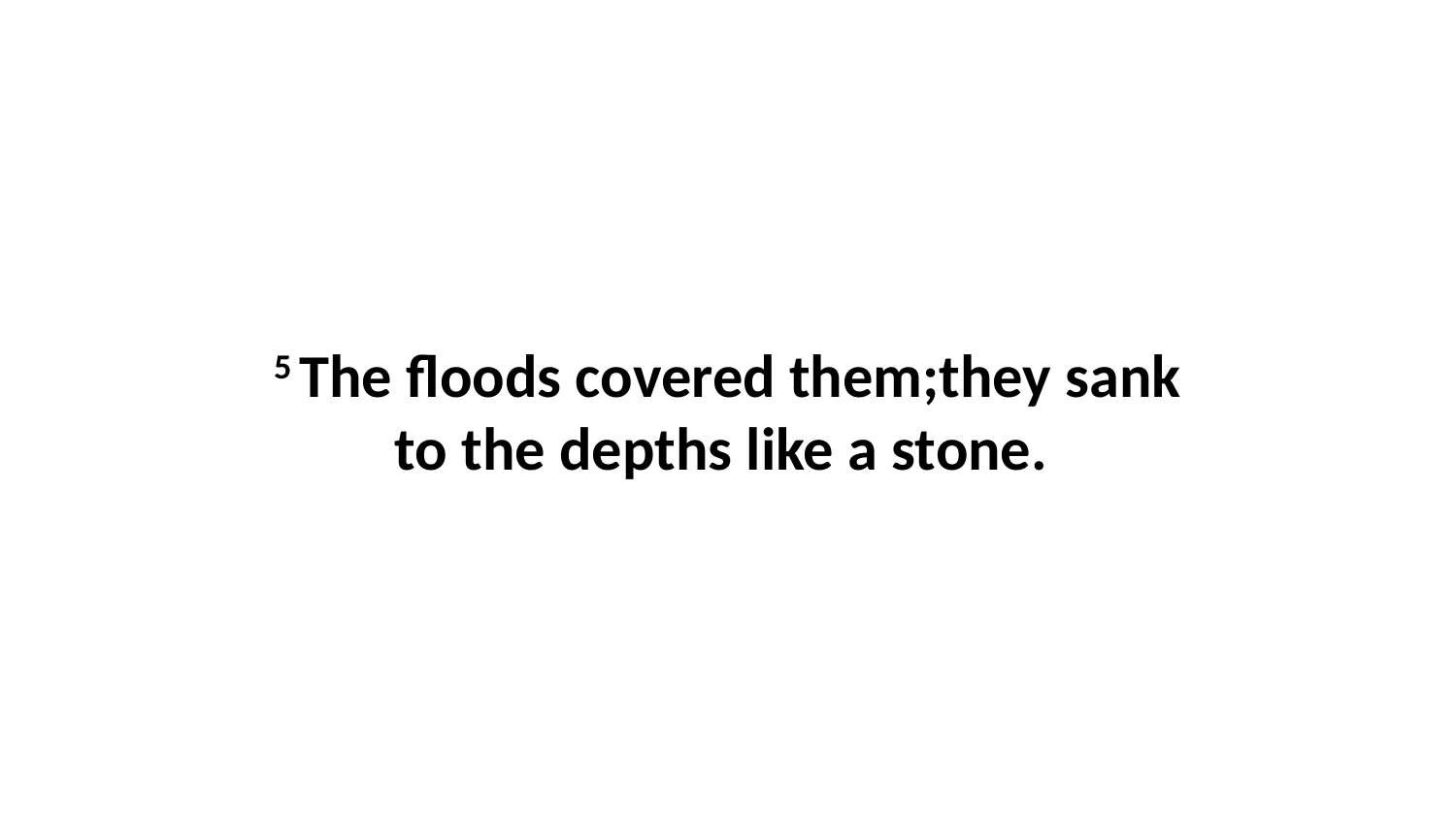

5 The floods covered them;they sank to the depths like a stone.